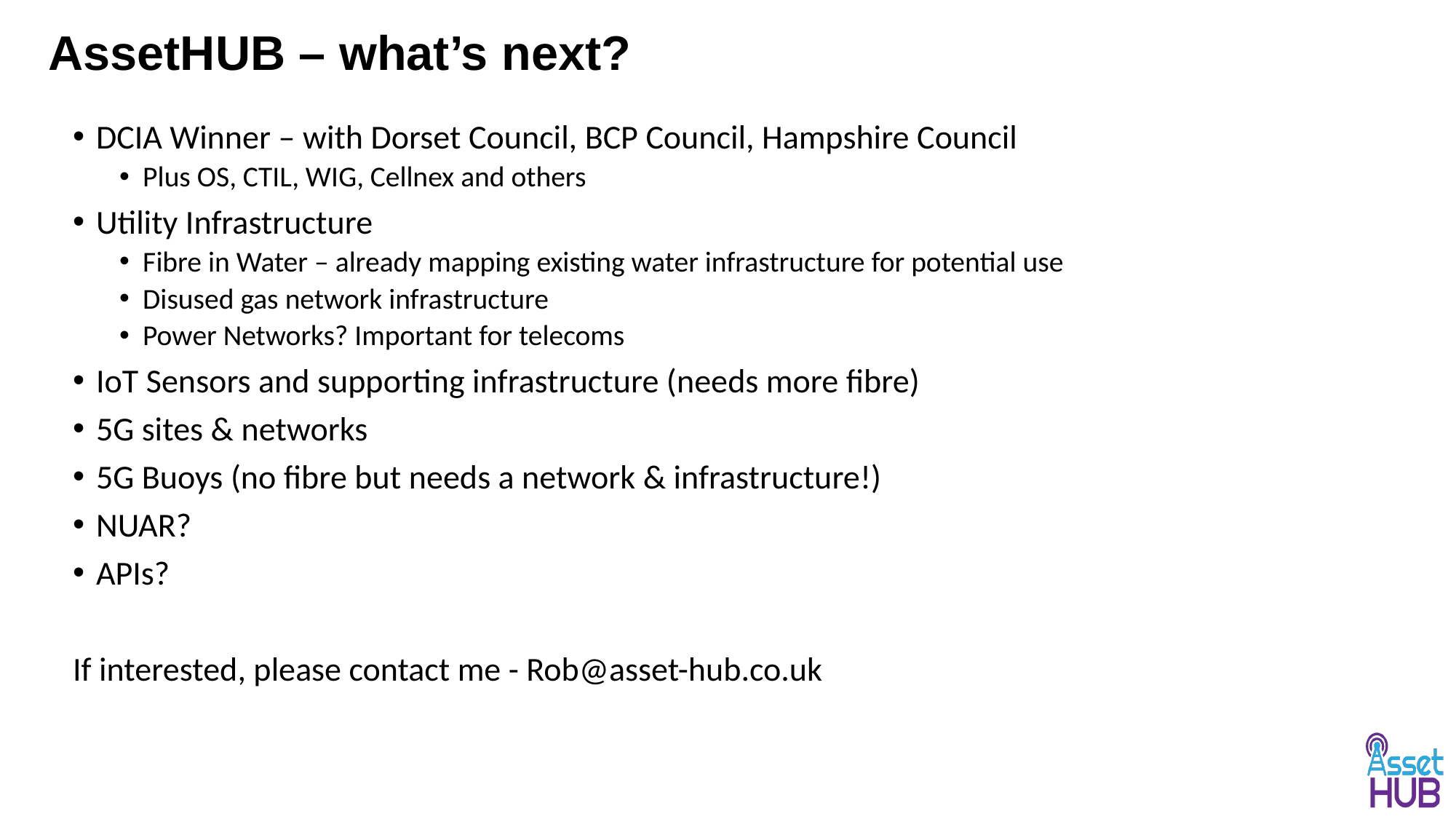

AssetHUB – what’s next?
DCIA Winner – with Dorset Council, BCP Council, Hampshire Council
Plus OS, CTIL, WIG, Cellnex and others
Utility Infrastructure
Fibre in Water – already mapping existing water infrastructure for potential use
Disused gas network infrastructure
Power Networks? Important for telecoms
IoT Sensors and supporting infrastructure (needs more fibre)
5G sites & networks
5G Buoys (no fibre but needs a network & infrastructure!)
NUAR?
APIs?

If interested, please contact me - Rob@asset-hub.co.uk